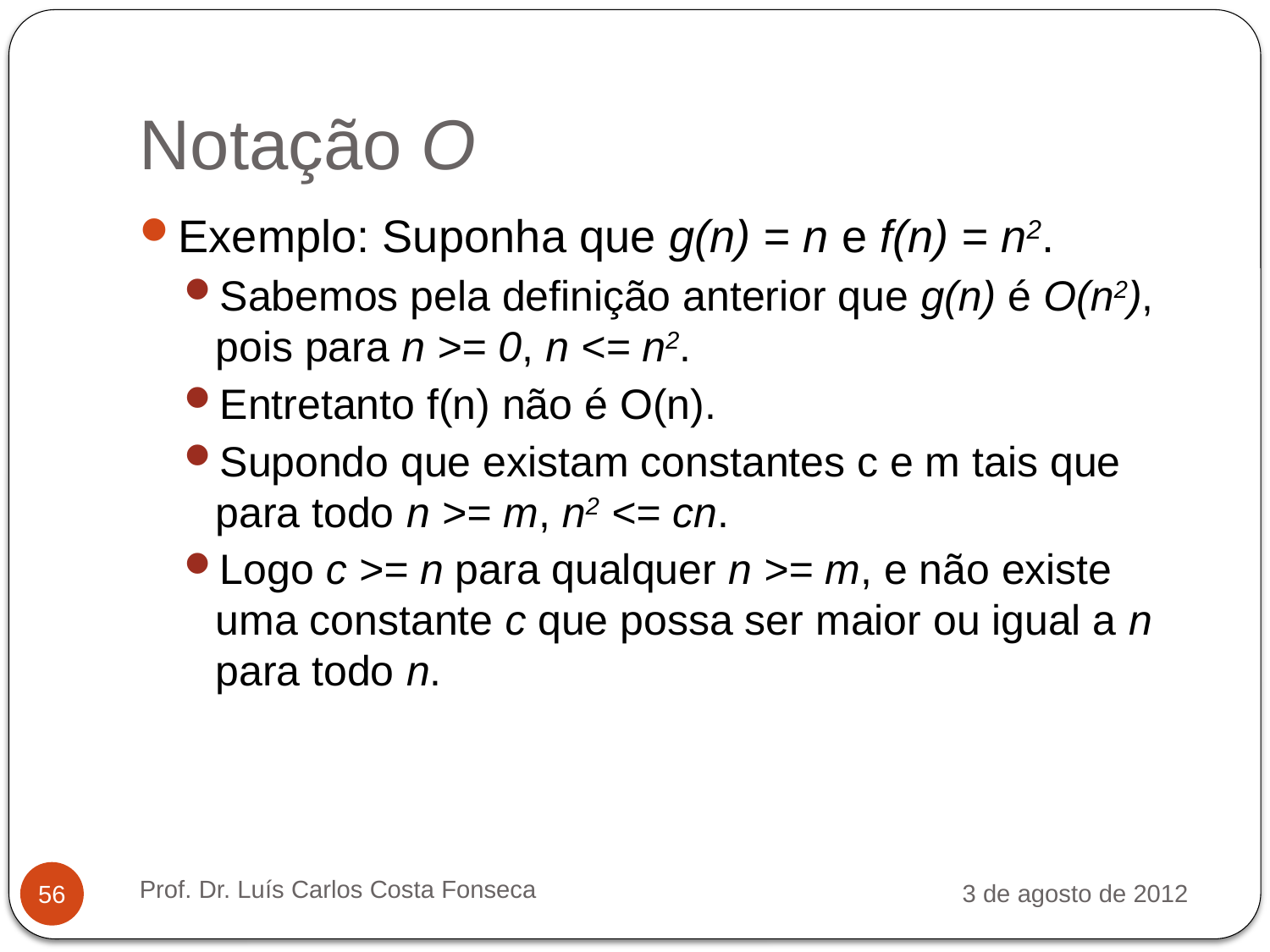

# Notação O
Exemplo: Suponha que g(n) = n e f(n) = n2.
Sabemos pela definição anterior que g(n) é O(n2), pois para n >= 0, n <= n2.
Entretanto f(n) não é O(n).
Supondo que existam constantes c e m tais que para todo n >= m, n2 <= cn.
Logo c >= n para qualquer n >= m, e não existe uma constante c que possa ser maior ou igual a n para todo n.
Prof. Dr. Luís Carlos Costa Fonseca
3 de agosto de 2012
56